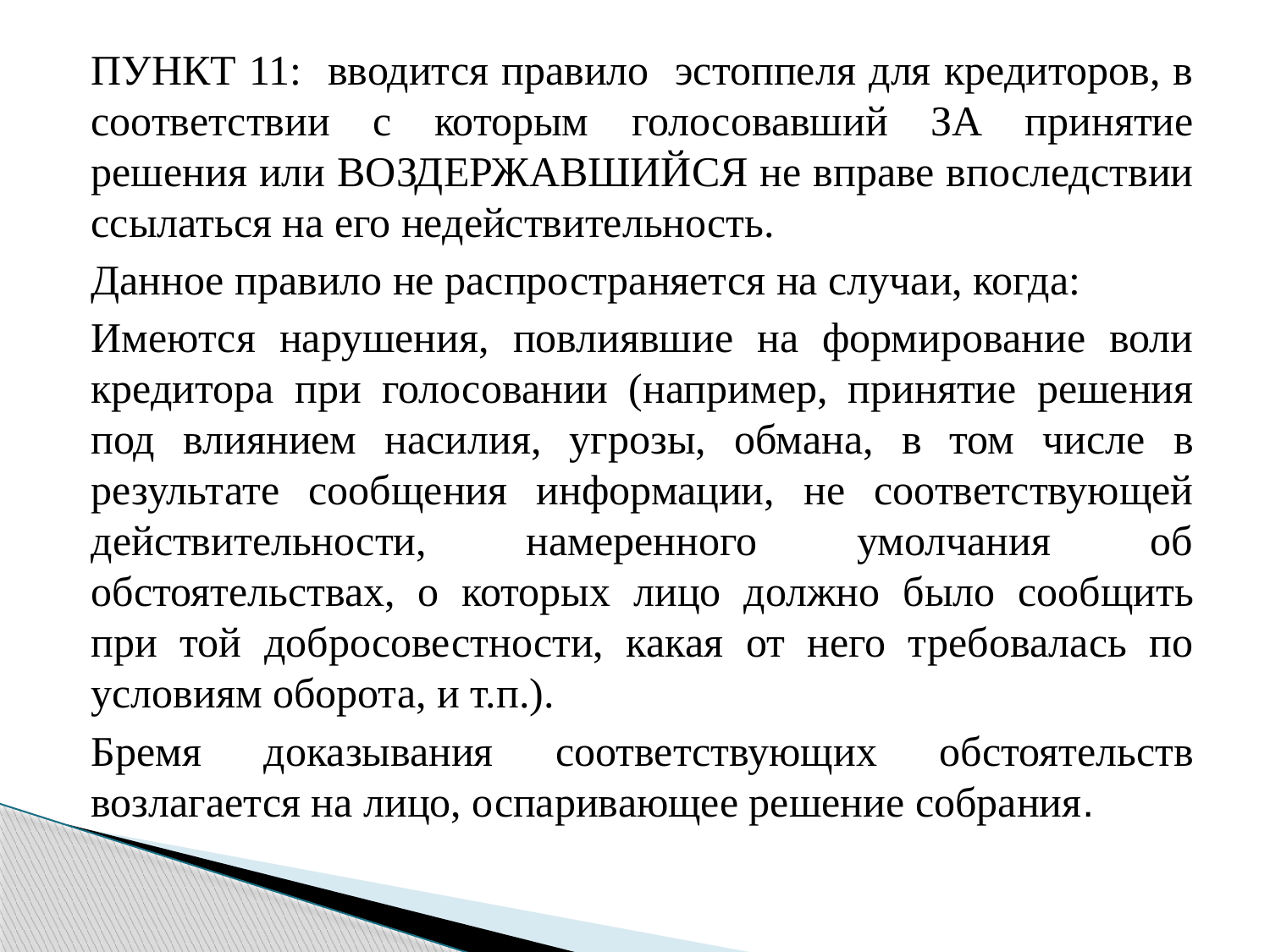

ПУНКТ 11:  вводится правило  эстоппеля для кредиторов, в соответствии с которым голосовавший ЗА принятие решения или ВОЗДЕРЖАВШИЙСЯ не вправе впоследствии ссылаться на его недействительность.
Данное правило не распространяется на случаи, когда:
Имеются нарушения, повлиявшие на формирование воли кредитора при голосовании (например, принятие решения под влиянием насилия, угрозы, обмана, в том числе в результате сообщения информации, не соответствующей действительности, намеренного умолчания об обстоятельствах, о которых лицо должно было сообщить при той добросовестности, какая от него требовалась по условиям оборота, и т.п.).
Бремя доказывания соответствующих обстоятельств возлагается на лицо, оспаривающее решение собрания.